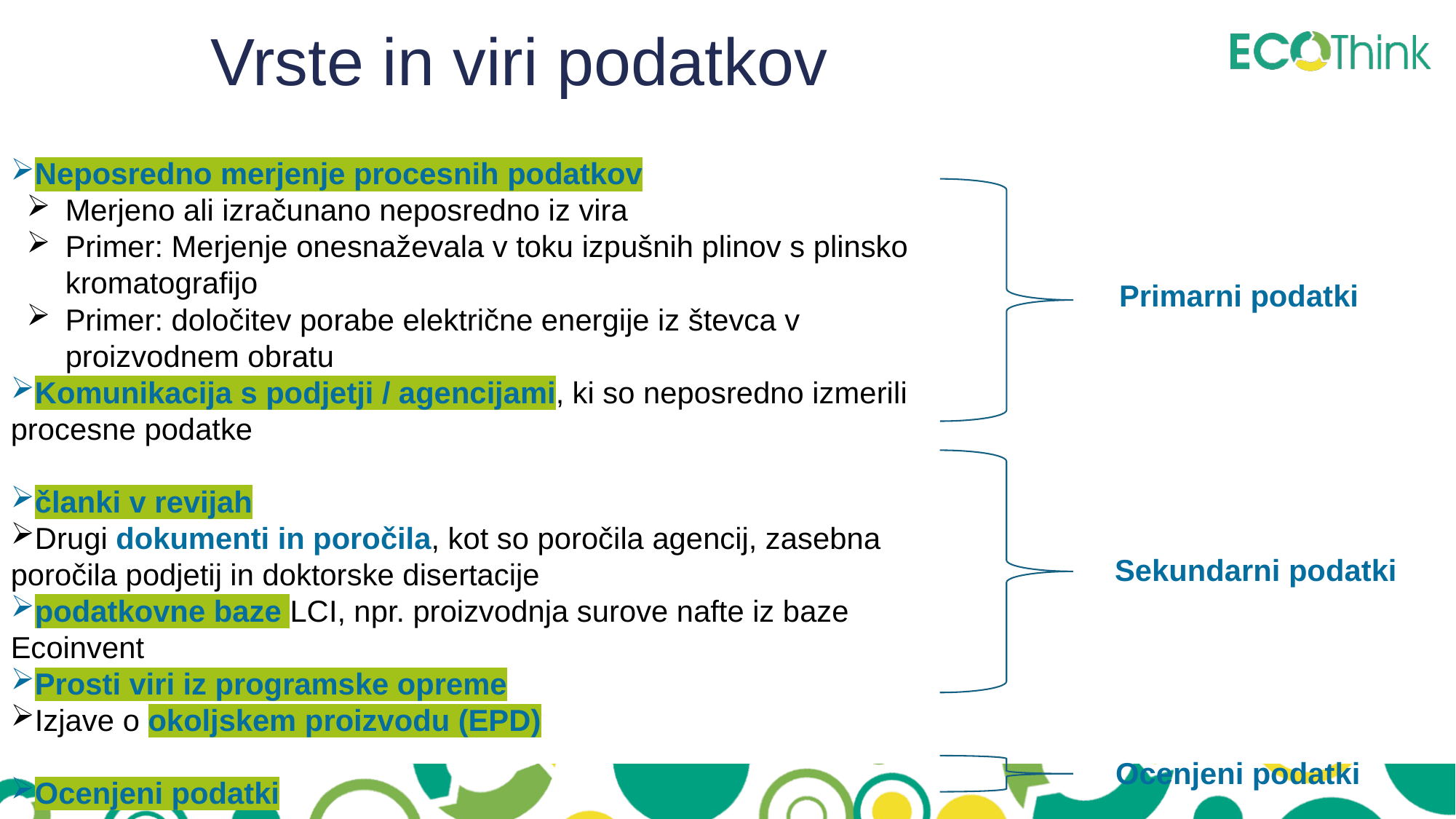

Vrste in viri podatkov
Neposredno merjenje procesnih podatkov
Merjeno ali izračunano neposredno iz vira
Primer: Merjenje onesnaževala v toku izpušnih plinov s plinsko kromatografijo
Primer: določitev porabe električne energije iz števca v proizvodnem obratu
Komunikacija s podjetji / agencijami, ki so neposredno izmerili procesne podatke

članki v revijah
Drugi dokumenti in poročila, kot so poročila agencij, zasebna poročila podjetij in doktorske disertacije
podatkovne baze LCI, npr. proizvodnja surove nafte iz baze Ecoinvent
Prosti viri iz programske opreme
Izjave o okoljskem proizvodu (EPD)

Ocenjeni podatki

Primarni podatki

Sekundarni podatki
Ocenjeni podatki